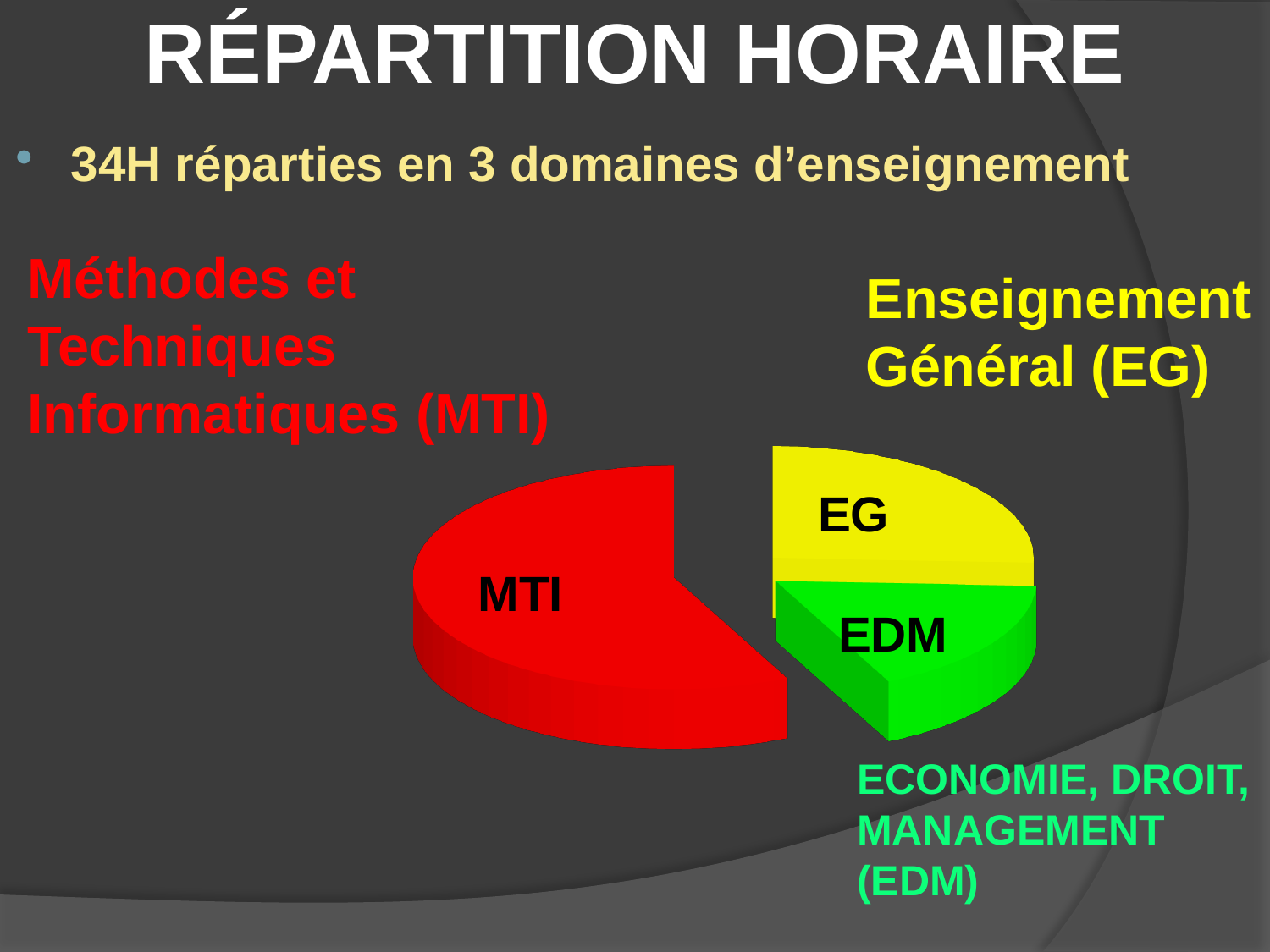

# Répartition horaire
34H réparties en 3 domaines d’enseignement
Méthodes et Techniques Informatiques (MTI)
Enseignement Général (EG)

[unsupported chart]

EG
MTI
EDM
ECONOMIE, DROIT, MANAGEMENT (EDM)